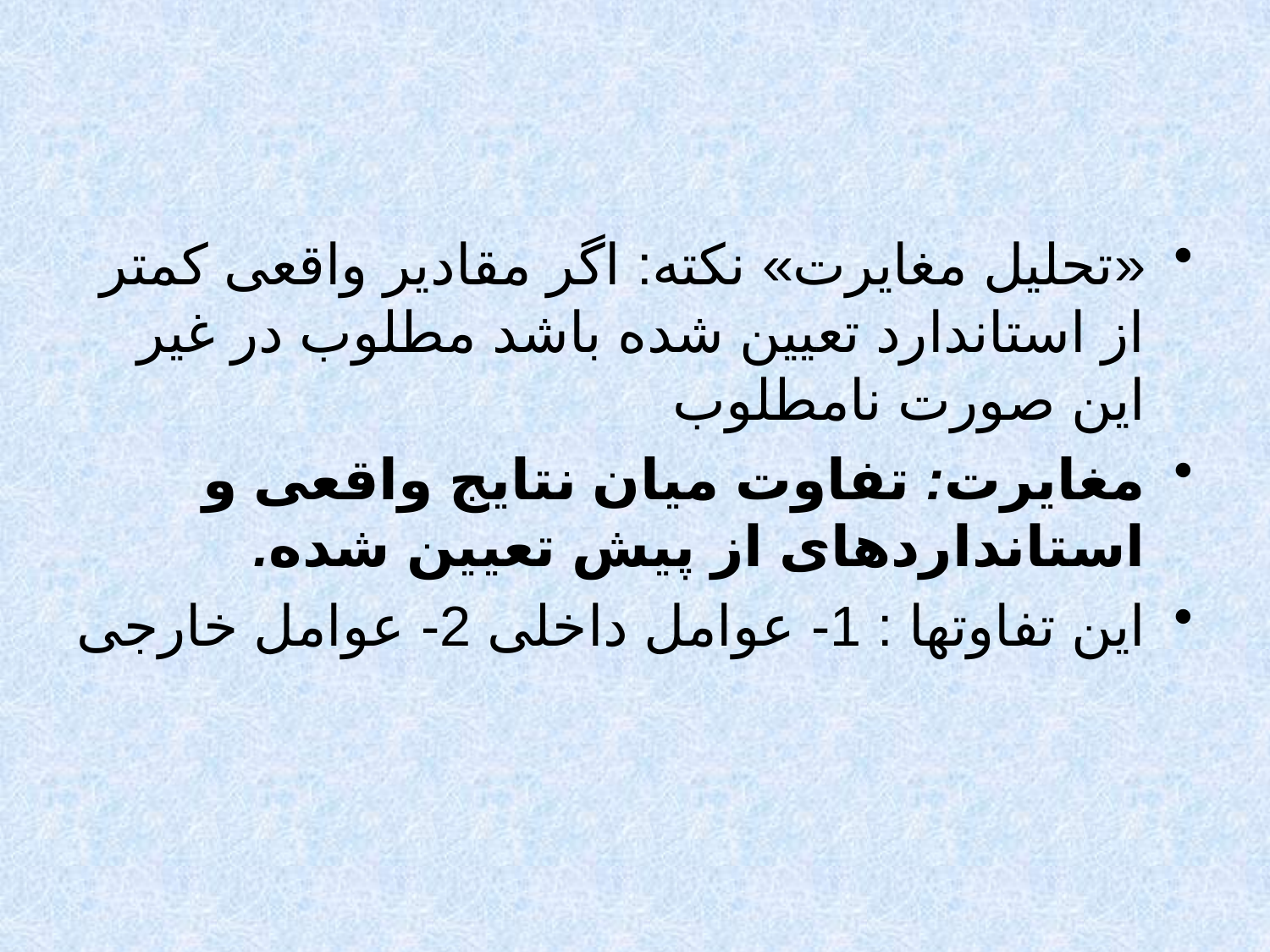

«تحلیل مغایرت» نکته: اگر مقادیر واقعی کمتر از استاندارد تعیین شده باشد مطلوب در غیر این صورت نامطلوب
مغایرت: تفاوت میان نتایج واقعی و استانداردهای از پیش تعیین شده.
این تفاوتها : 1- عوامل داخلی 2- عوامل خارجی